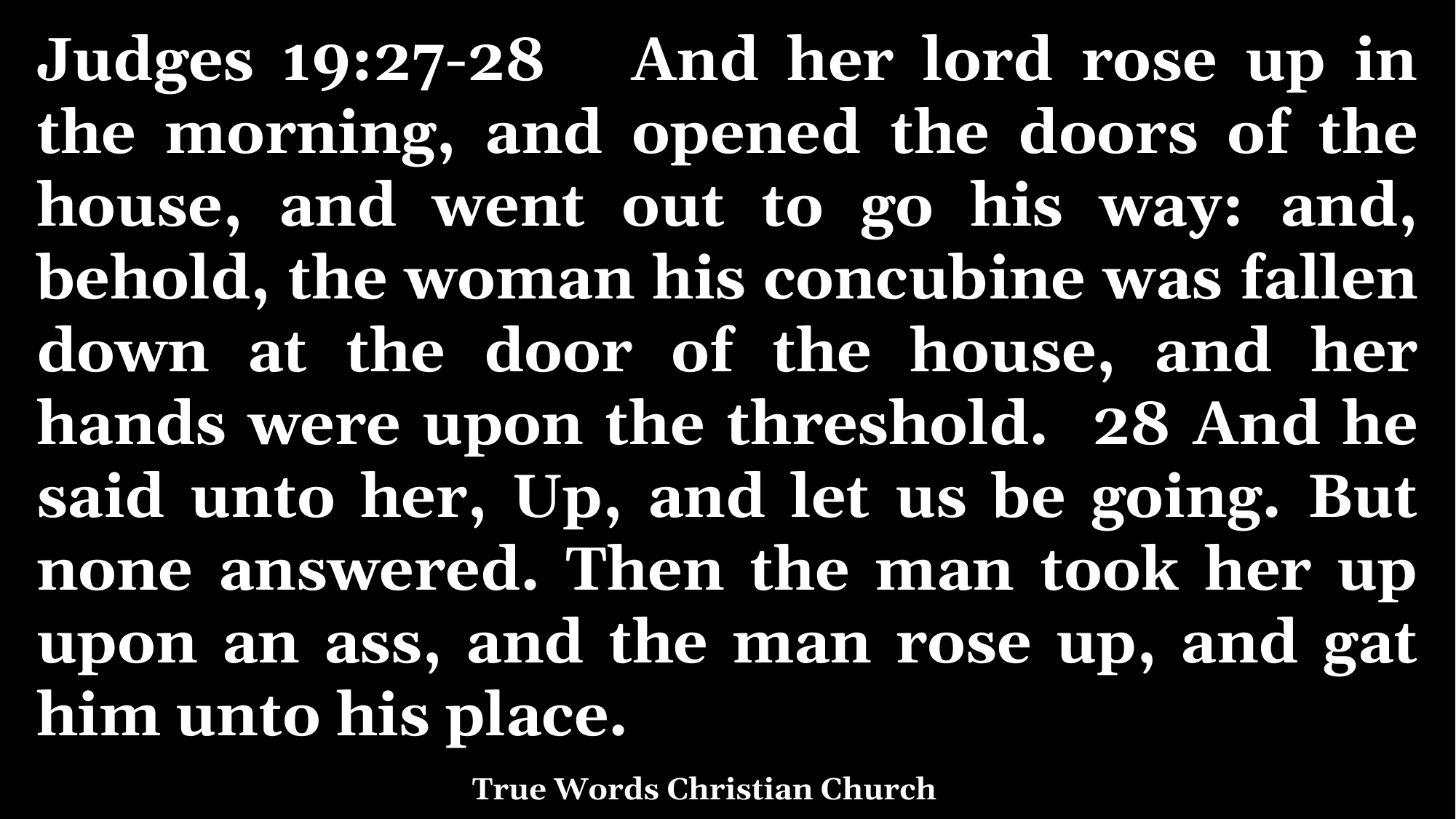

Judges 19:27-28   And her lord rose up in the morning, and opened the doors of the house, and went out to go his way: and, behold, the woman his concubine was fallen down at the door of the house, and her hands were upon the threshold.  28 And he said unto her, Up, and let us be going. But none answered. Then the man took her up upon an ass, and the man rose up, and gat him unto his place.
True Words Christian Church